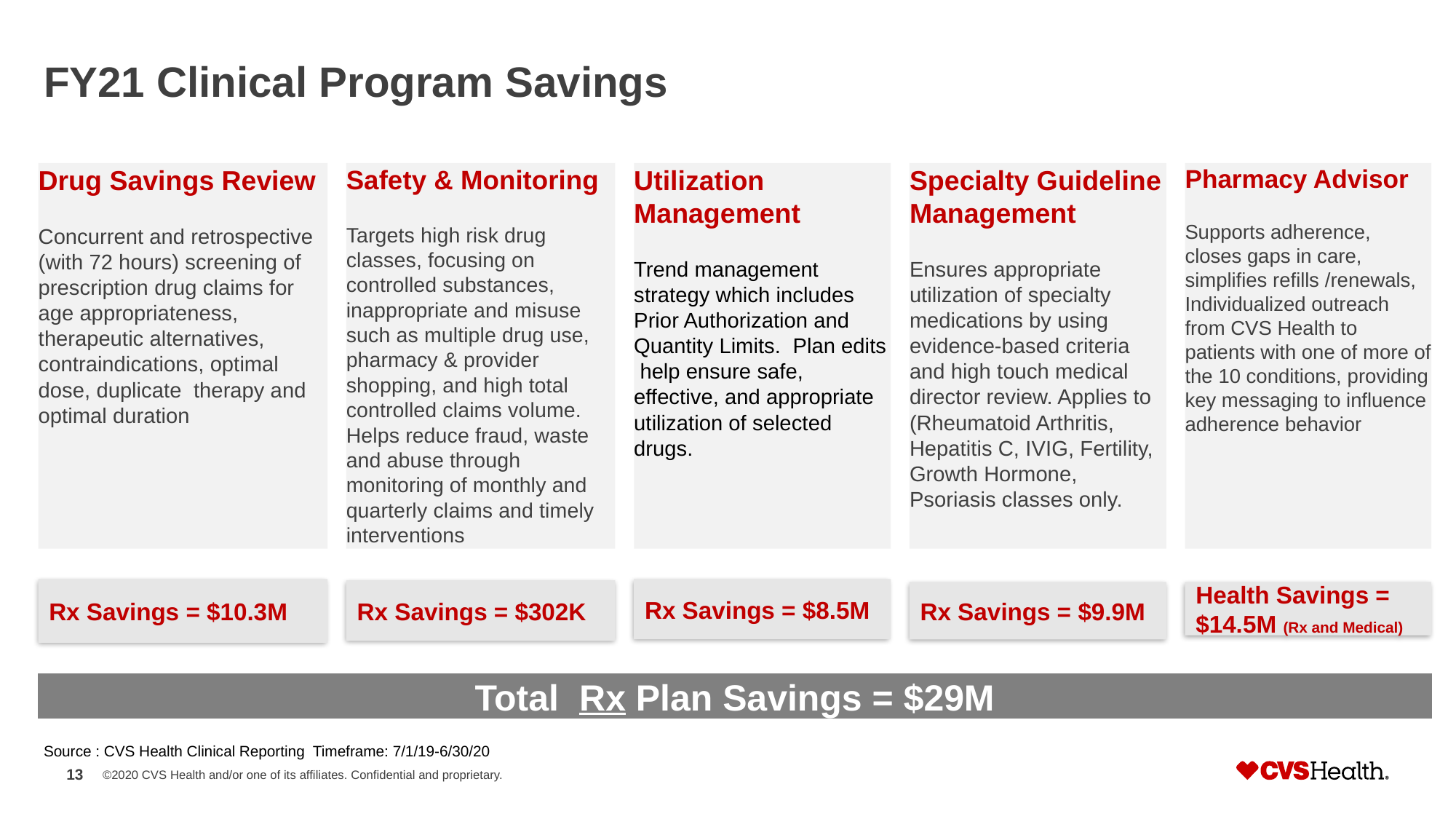

# FY21 Clinical Program Savings
Utilization Management
Trend management strategy which includes Prior Authorization and Quantity Limits.  Plan edits  help ensure safe, effective, and appropriate utilization of selected drugs.

Specialty Guideline Management
Ensures appropriate utilization of specialty medications by using evidence-based criteria and high touch medical director review. Applies to (Rheumatoid Arthritis, Hepatitis C, IVIG, Fertility, Growth Hormone, Psoriasis classes only.

Pharmacy Advisor
Supports adherence, closes gaps in care, simplifies refills /renewals, Individualized outreach from CVS Health to patients with one of more of the 10 conditions, providing key messaging to influence adherence behavior

Drug Savings Review
Concurrent and retrospective (with 72 hours) screening of  prescription drug claims for age appropriateness, therapeutic alternatives, contraindications, optimal dose, duplicate  therapy and optimal duration

Safety & Monitoring
Targets high risk drug classes, focusing on controlled substances,  inappropriate and misuse  such as multiple drug use, pharmacy & provider shopping, and high total controlled claims volume. Helps reduce fraud, waste and abuse through monitoring of monthly and quarterly claims and timely interventions

Rx Savings = $8.5M
Rx Savings = $10.3M
Rx Savings = $302K
Rx Savings = $9.9M
Health Savings = $14.5M (Rx and Medical)
Total  Rx Plan Savings = $29M
Source : CVS Health Clinical Reporting  Timeframe: 7/1/19-6/30/20